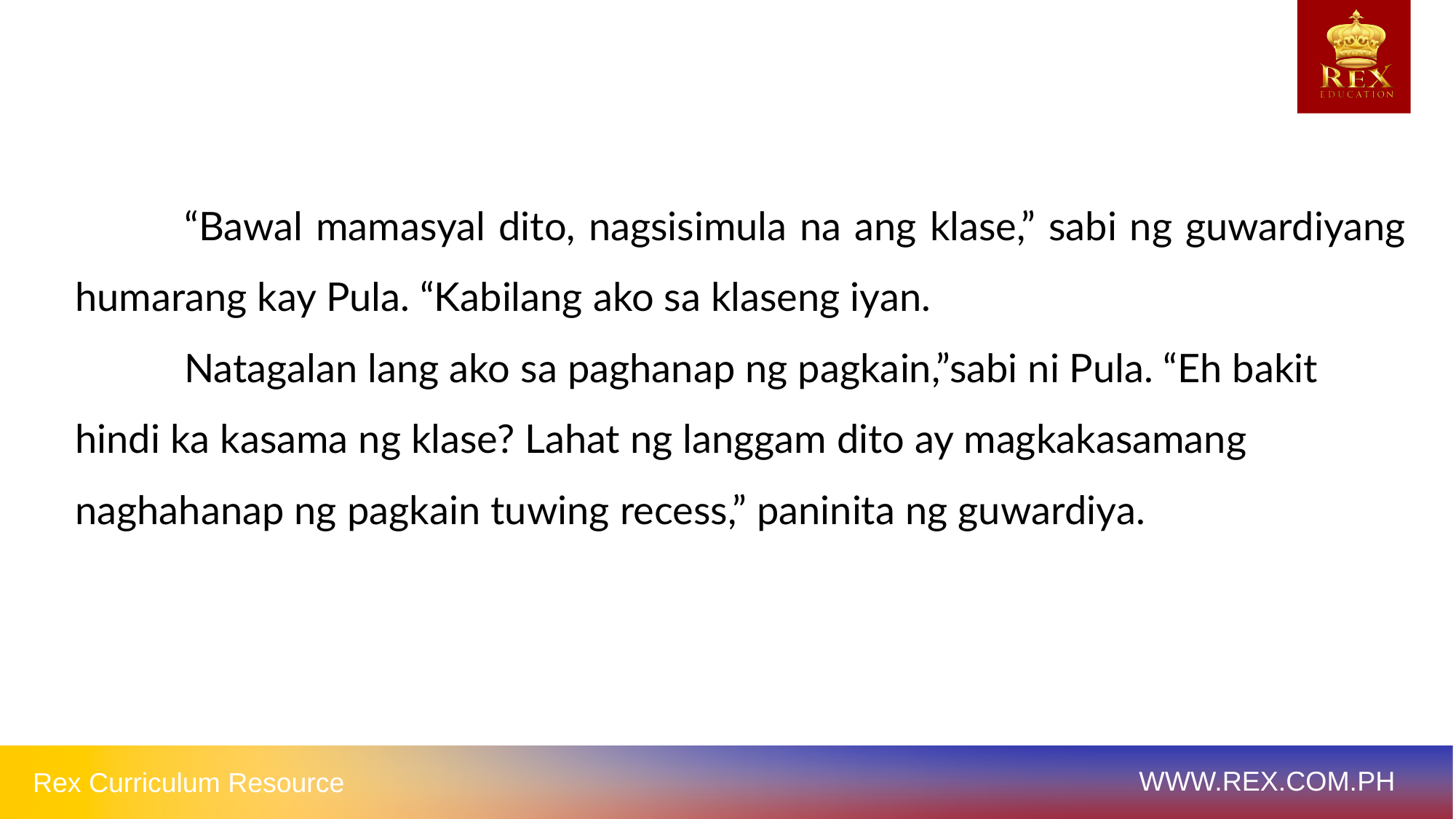

“Bawal mamasyal dito, nagsisimula na ang klase,” sabi ng guwardiyang humarang kay Pula. “Kabilang ako sa klaseng iyan.
	Natagalan lang ako sa paghanap ng pagkain,”sabi ni Pula. “Eh bakit
hindi ka kasama ng klase? Lahat ng langgam dito ay magkakasamang
naghahanap ng pagkain tuwing recess,” paninita ng guwardiya.